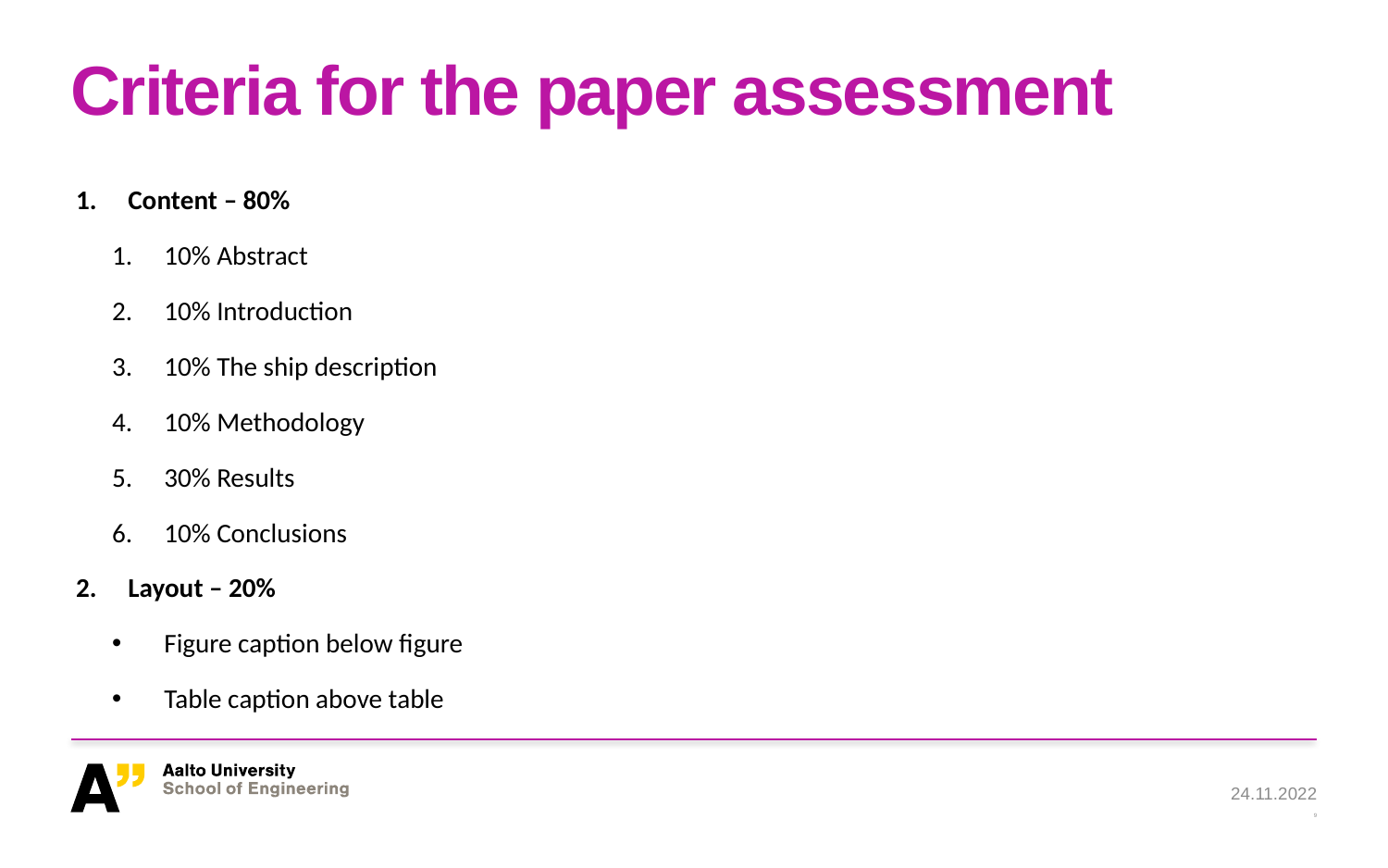

# Criteria for the paper assessment
Content – 80%
10% Abstract
10% Introduction
10% The ship description
10% Methodology
30% Results
10% Conclusions
Layout – 20%
Figure caption below figure
Table caption above table

​

​

24.11.2022
9